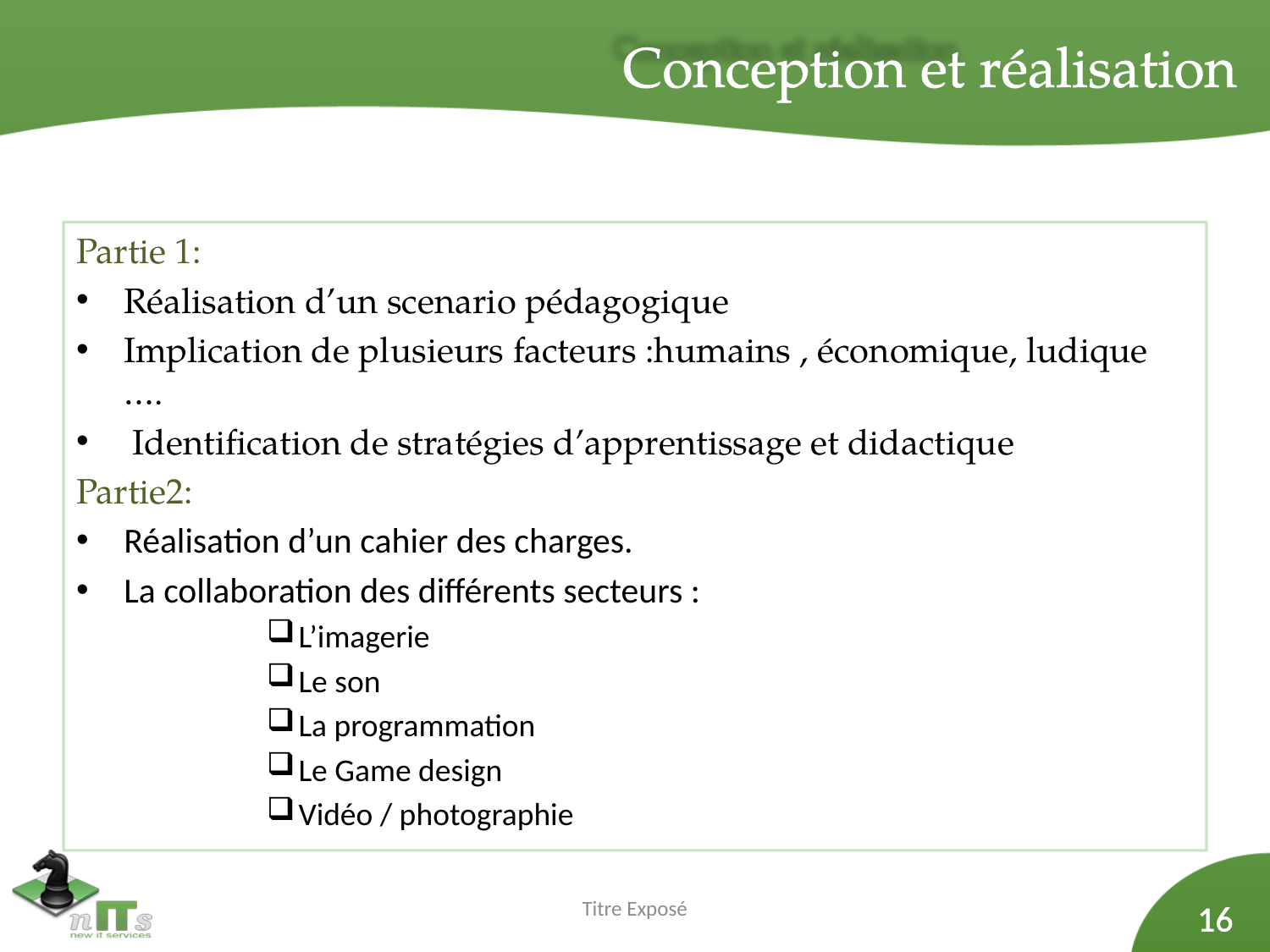

Conception et réalisation
Partie 1:
Réalisation d’un scenario pédagogique
Implication de plusieurs facteurs :humains , économique, ludique ….
 Identification de stratégies d’apprentissage et didactique
Partie2:
Réalisation d’un cahier des charges.
La collaboration des différents secteurs :
L’imagerie
Le son
La programmation
Le Game design
Vidéo / photographie

Titre Exposé
16